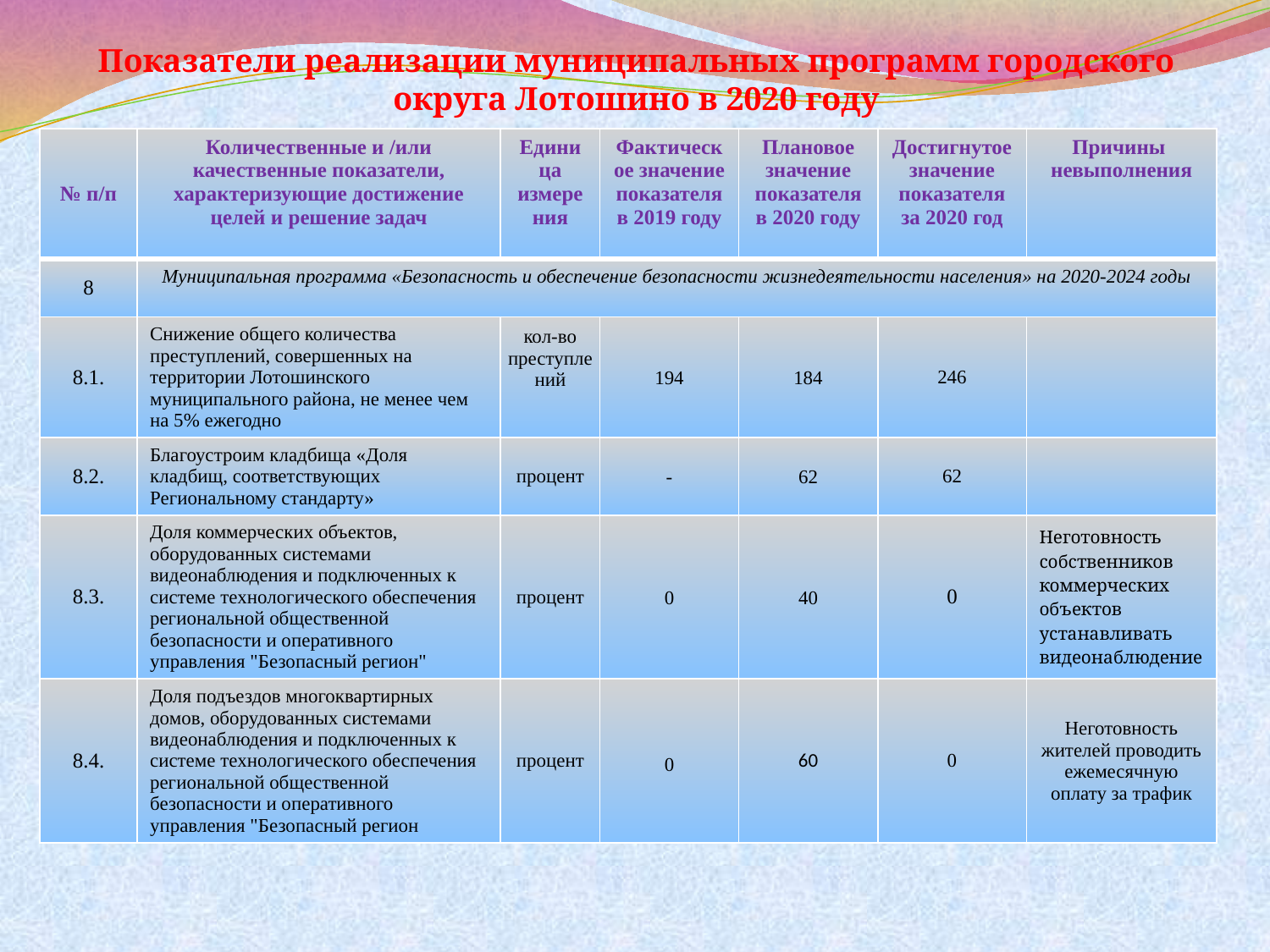

# Показатели реализации муниципальных программ городского округа Лотошино в 2020 году
| № п/п | Количественные и /или качественные показатели, характеризующие достижение целей и решение задач | Единица измерения | Фактическое значение показателя в 2019 году | Плановое значение показателя в 2020 году | Достигнутое значение показателя за 2020 год | Причины невыполнения |
| --- | --- | --- | --- | --- | --- | --- |
| 8 | Муниципальная программа «Безопасность и обеспечение безопасности жизнедеятельности населения» на 2020-2024 годы |  |  |  |  |  |
| 8.1. | Снижение общего количества преступлений, совершенных на территории Лотошинского муниципального района, не менее чем на 5% ежегодно | кол-во преступлений | 194 | 184 | 246 |  |
| 8.2. | Благоустроим кладбища «Доля кладбищ, соответствующих Региональному стандарту» | процент | - | 62 | 62 |  |
| 8.3. | Доля коммерческих объектов, оборудованных системами видеонаблюдения и подключенных к системе технологического обеспечения региональной общественной безопасности и оперативного управления "Безопасный регион" | процент | 0 | 40 | 0 | Неготовность собственников коммерческих объектов устанавливать видеонаблюдение |
| 8.4. | Доля подъездов многоквартирных домов, оборудованных системами видеонаблюдения и подключенных к системе технологического обеспечения региональной общественной безопасности и оперативного управления "Безопасный регион | процент | 0 | 60 | 0 | Неготовность жителей проводить ежемесячную оплату за трафик |